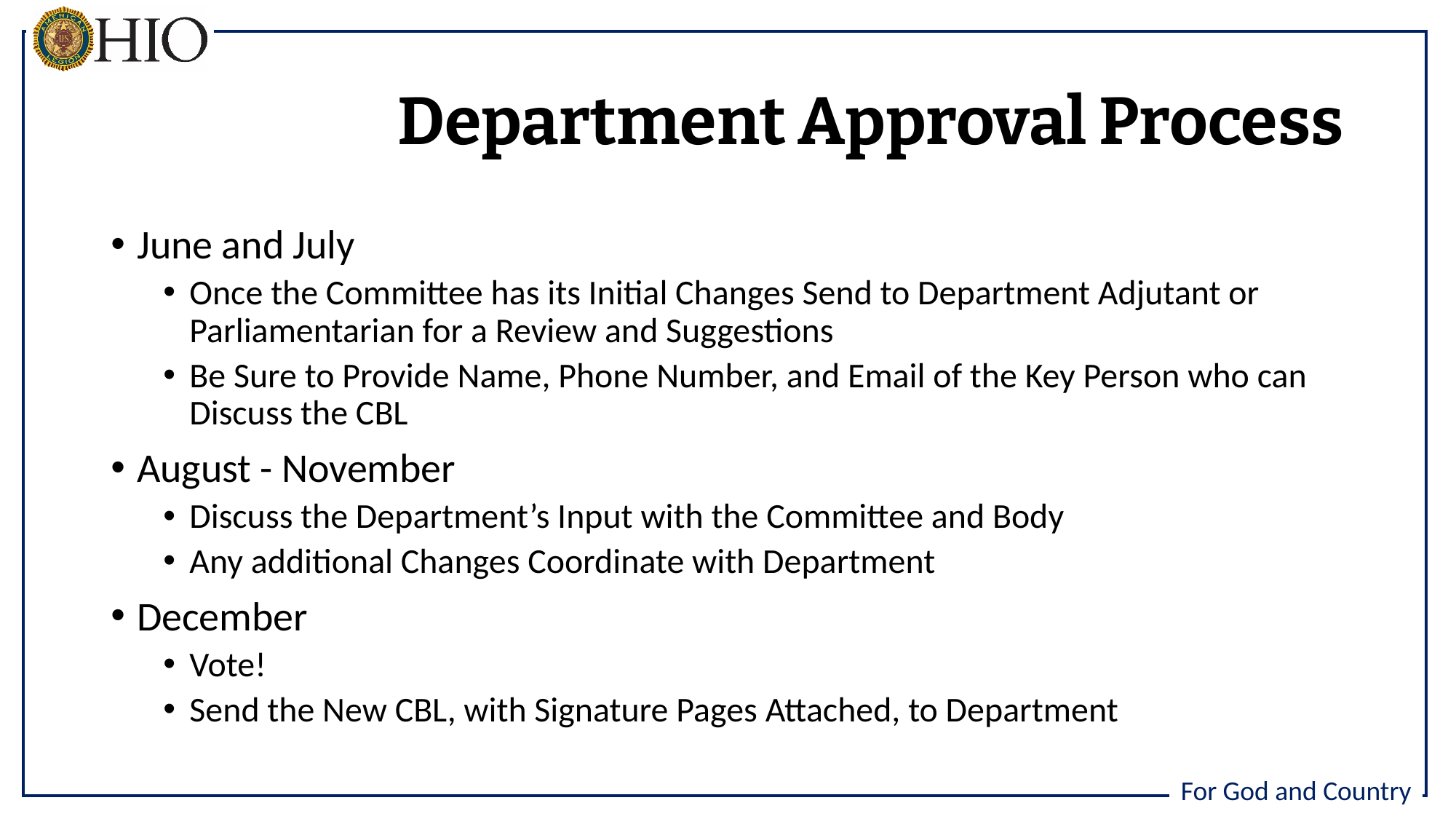

# Department Approval Process
June and July
Once the Committee has its Initial Changes Send to Department Adjutant or Parliamentarian for a Review and Suggestions
Be Sure to Provide Name, Phone Number, and Email of the Key Person who can Discuss the CBL
August - November
Discuss the Department’s Input with the Committee and Body
Any additional Changes Coordinate with Department
December
Vote!
Send the New CBL, with Signature Pages Attached, to Department